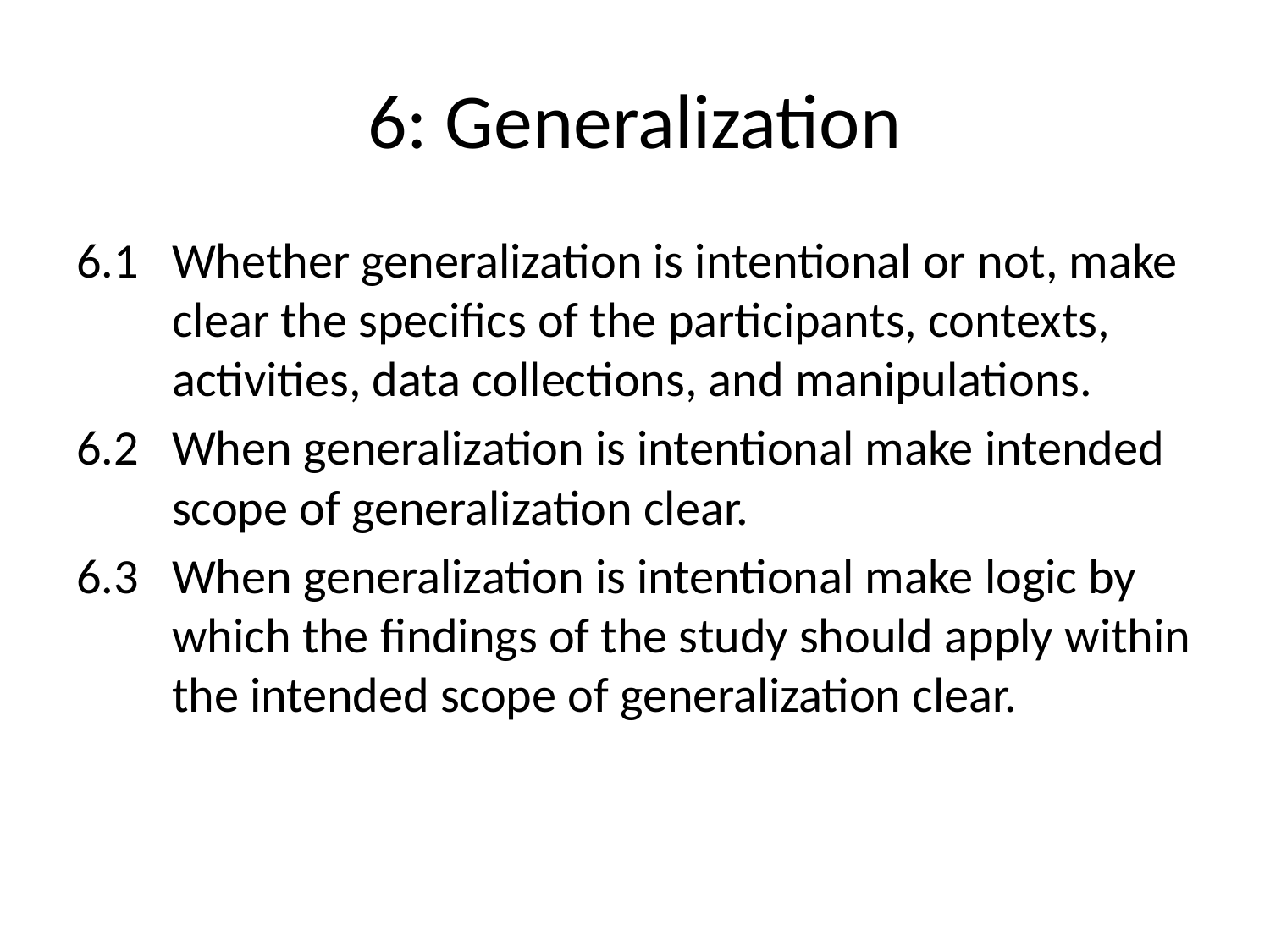

# 6: Generalization
6.1	Whether generalization is intentional or not, make clear the specifics of the participants, contexts, activities, data collections, and manipulations.
6.2	When generalization is intentional make intended scope of generalization clear.
6.3	When generalization is intentional make logic by which the findings of the study should apply within the intended scope of generalization clear.